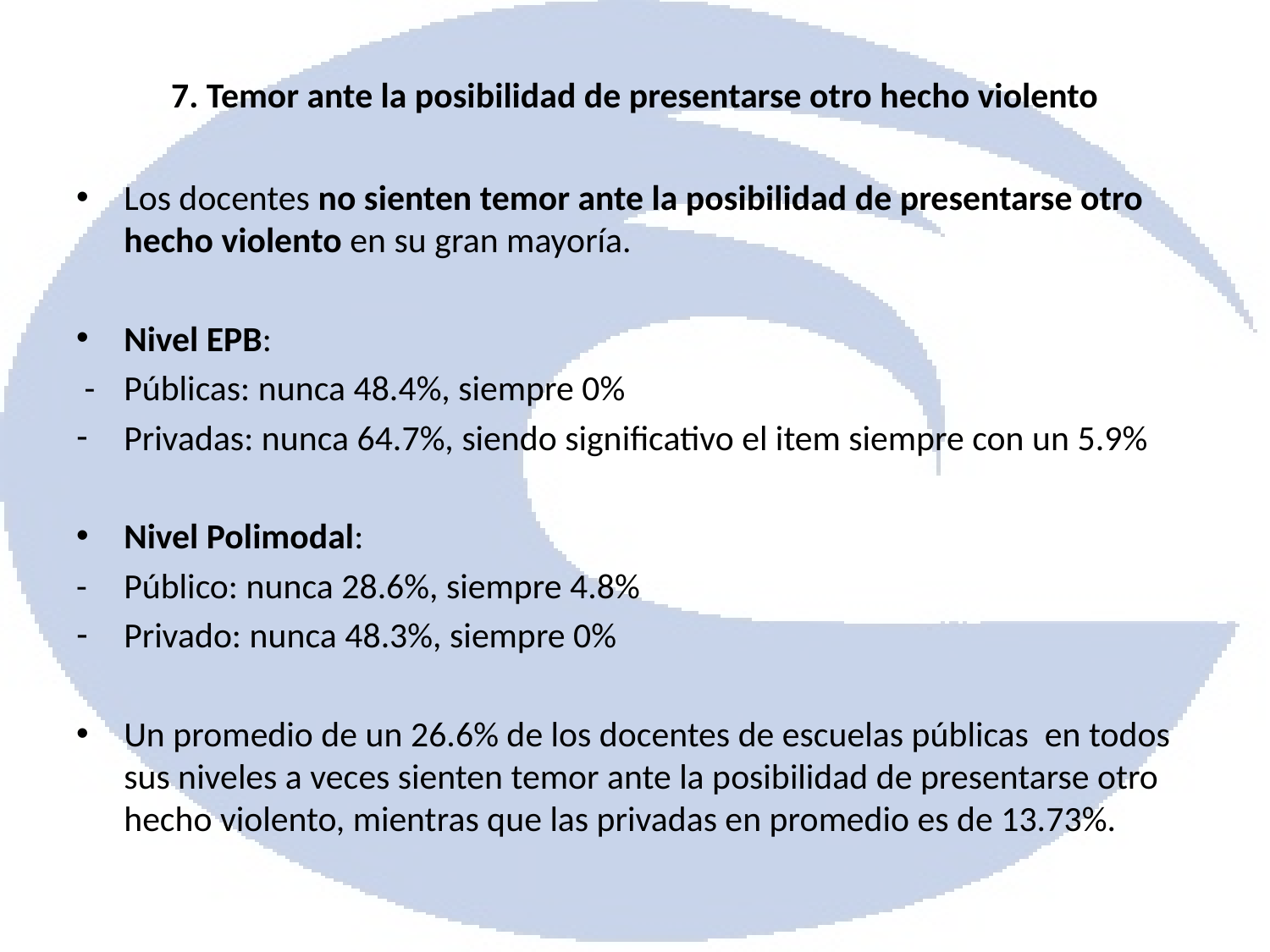

# 7. Temor ante la posibilidad de presentarse otro hecho violento
Los docentes no sienten temor ante la posibilidad de presentarse otro hecho violento en su gran mayoría.

Nivel EPB:
 -	Públicas: nunca 48.4%, siempre 0%
Privadas: nunca 64.7%, siendo significativo el item siempre con un 5.9%

Nivel Polimodal:
-	Público: nunca 28.6%, siempre 4.8%
Privado: nunca 48.3%, siempre 0%

Un promedio de un 26.6% de los docentes de escuelas públicas  en todos sus niveles a veces sienten temor ante la posibilidad de presentarse otro hecho violento, mientras que las privadas en promedio es de 13.73%.